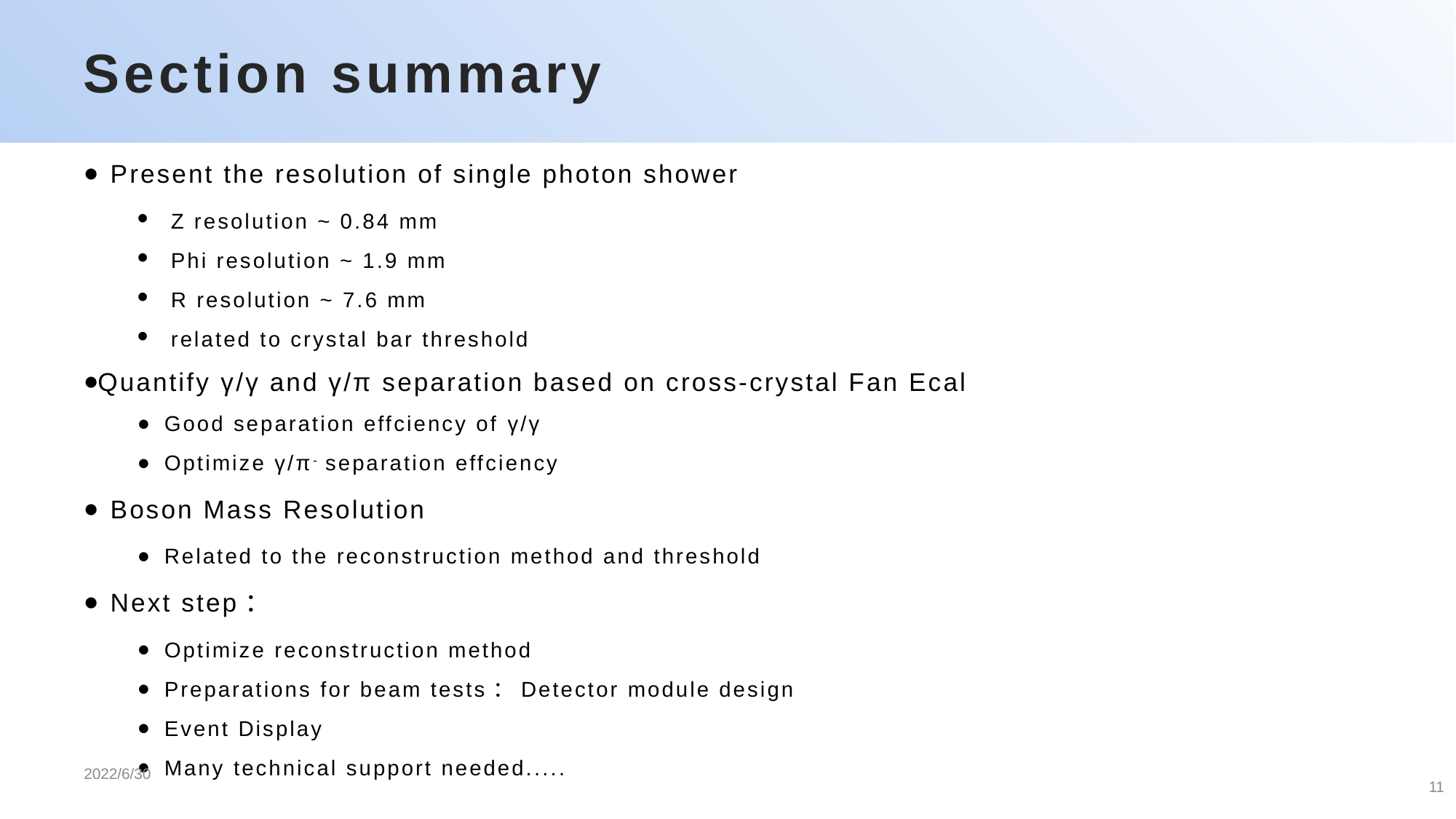

# Section summary
Present the resolution of single photon shower
Z resolution ~ 0.84 mm
Phi resolution ~ 1.9 mm
R resolution ~ 7.6 mm
related to crystal bar threshold
Quantify γ/γ and γ/π separation based on cross-crystal Fan Ecal
Good separation effciency of γ/γ
Optimize γ/π- separation effciency
Boson Mass Resolution
Related to the reconstruction method and threshold
Next step：
Optimize reconstruction method
Preparations for beam tests：Detector module design
Event Display
Many technical support needed.....

2022/6/30

11